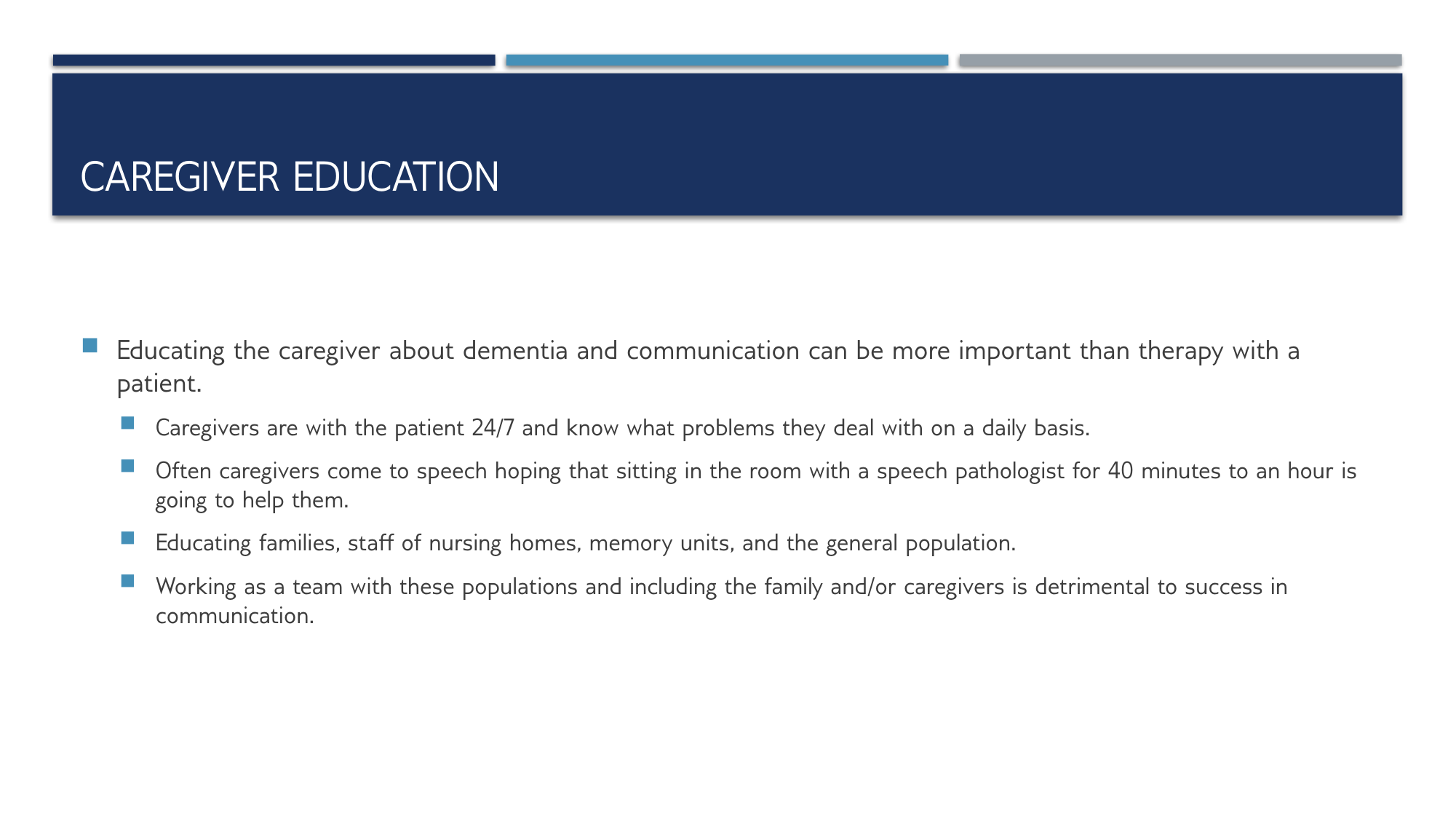

# Caregiver Education
Educating the caregiver about dementia and communication can be more important than therapy with a patient.
Caregivers are with the patient 24/7 and know what problems they deal with on a daily basis.
Often caregivers come to speech hoping that sitting in the room with a speech pathologist for 40 minutes to an hour is going to help them.
Educating families, staff of nursing homes, memory units, and the general population.
Working as a team with these populations and including the family and/or caregivers is detrimental to success in communication.